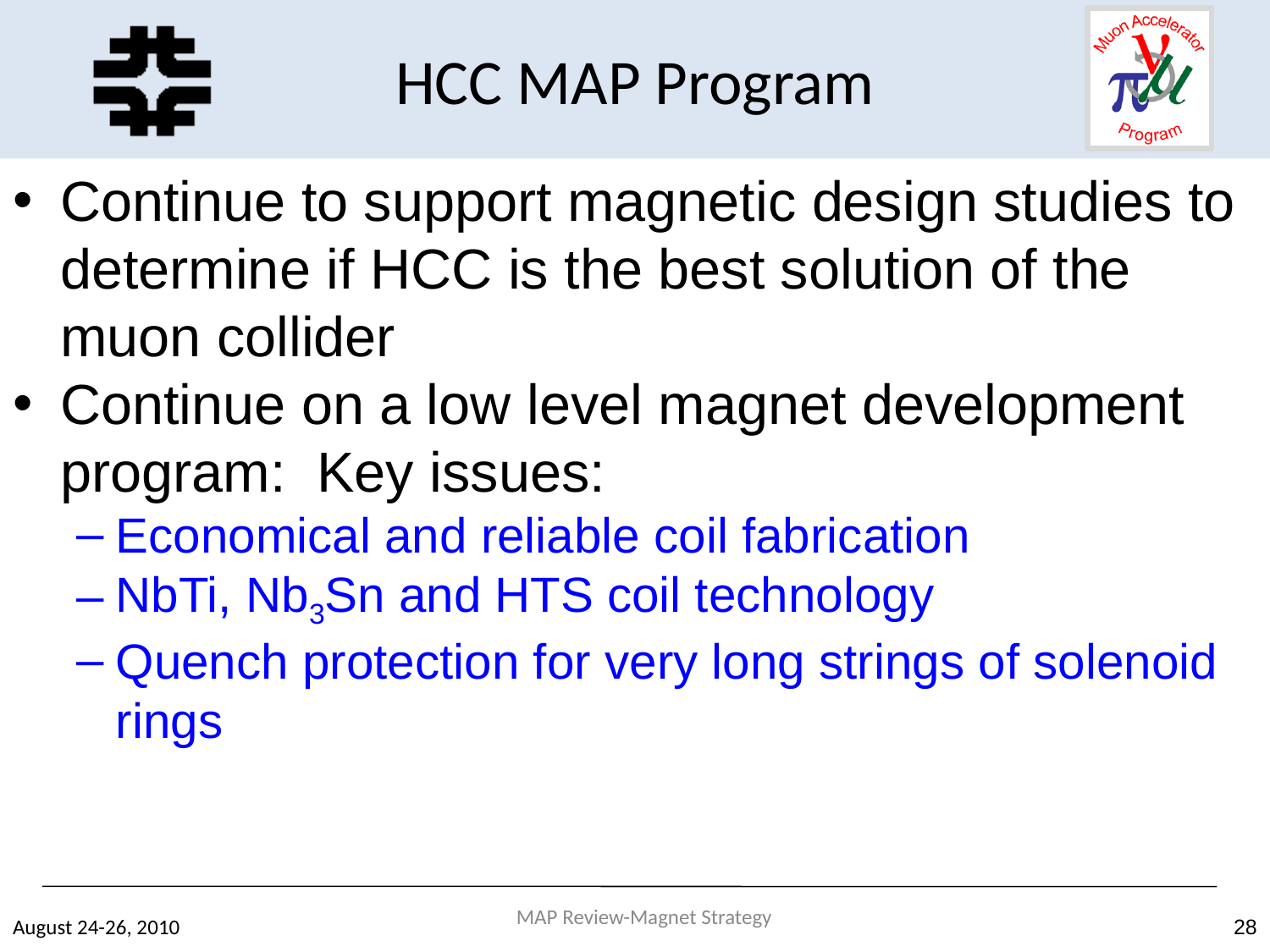

HCC MAP Program
Continue to support magnetic design studies to determine if HCC is the best solution of the muon collider
Continue on a low level magnet development program:  Key issues:
Economical and reliable coil fabrication
NbTi, Nb3Sn and HTS coil technology
Quench protection for very long strings of solenoid rings

MAP Review-Magnet Strategy
August 24-26, 2010
28